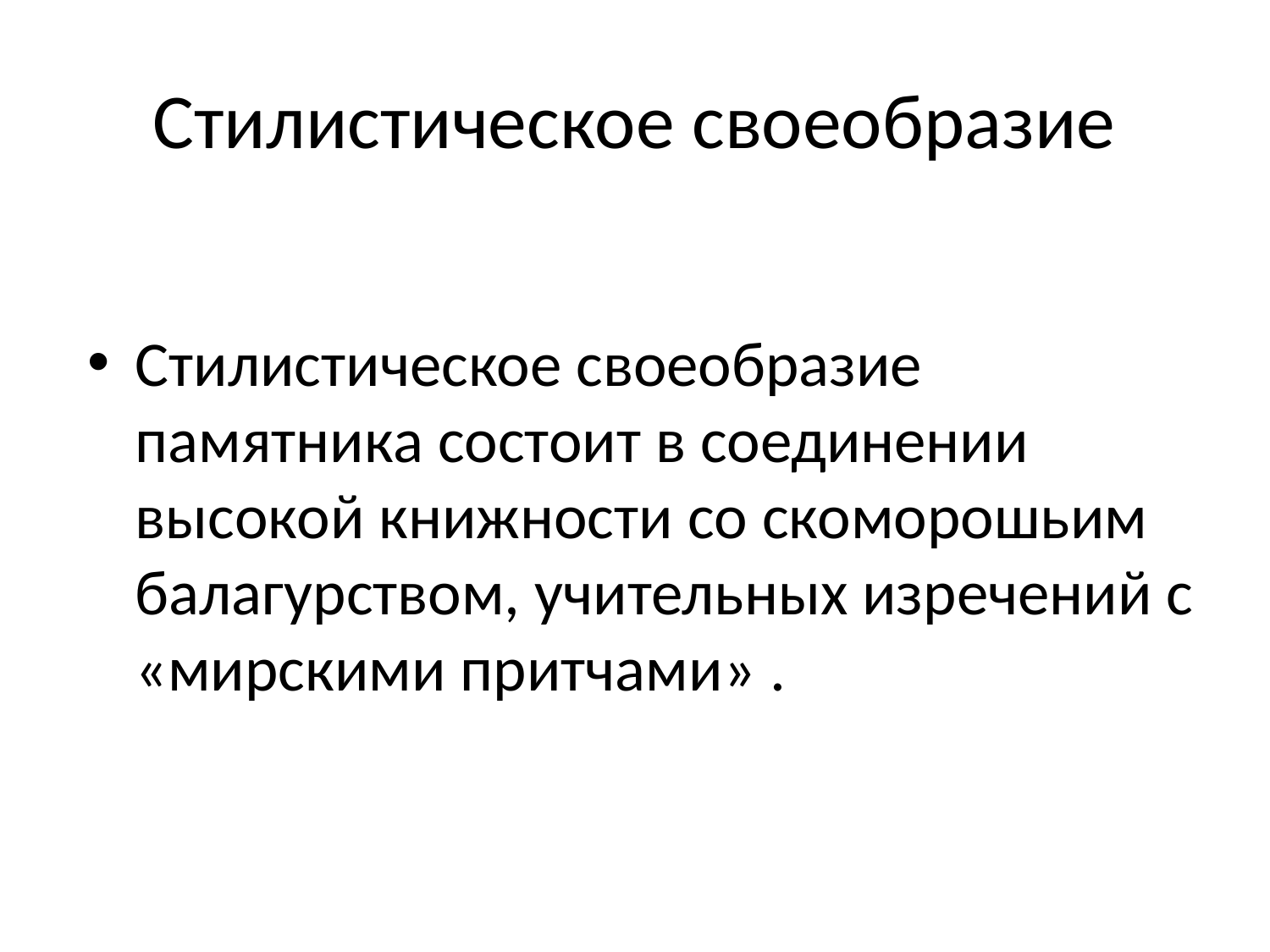

# Стилистическое своеобразие
Стилистическое своеобразие памятника состоит в соединении высокой книжности со скоморошьим балагурством, учительных изречений с «мирскими притчами» .